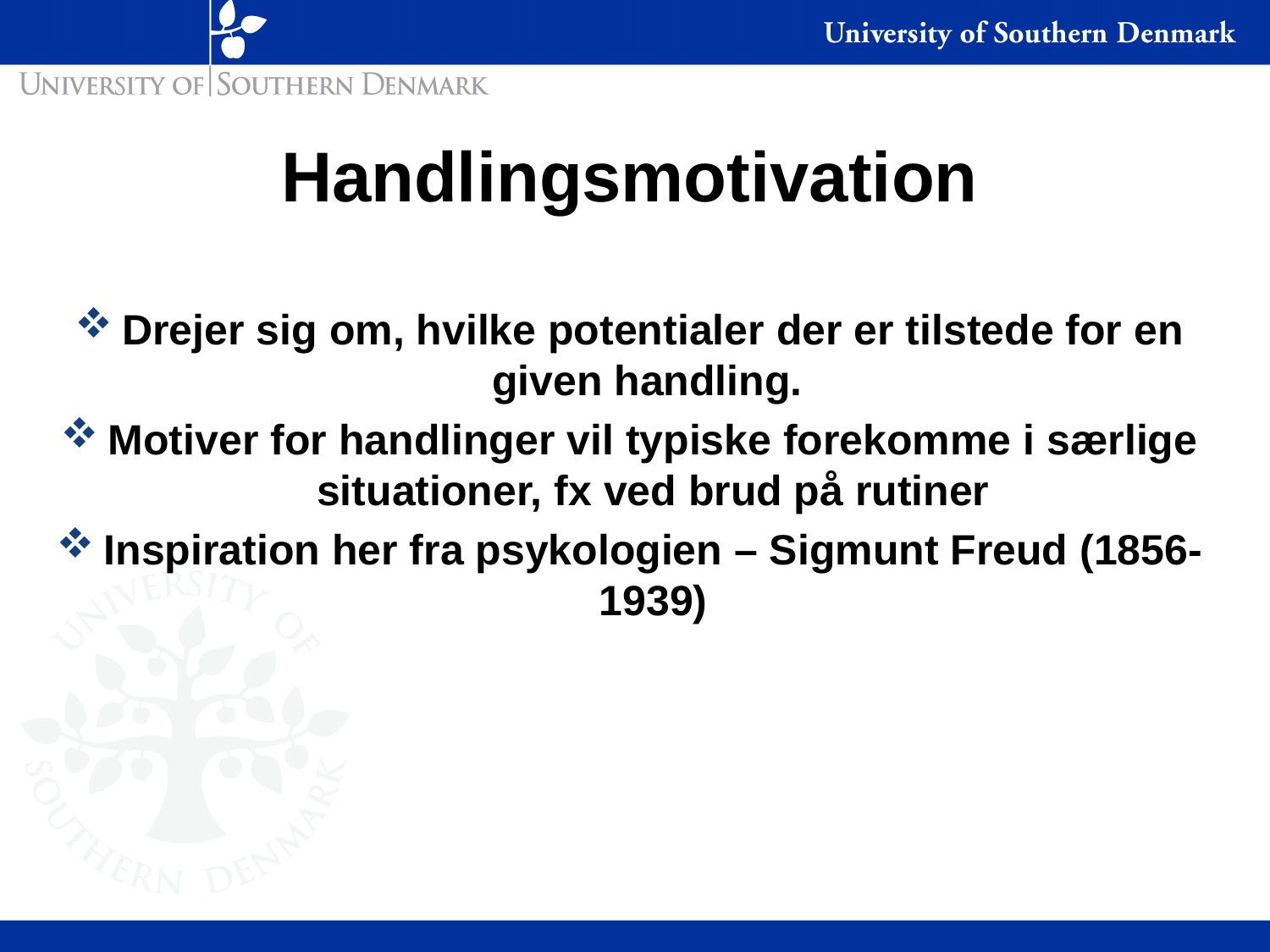

# Handlingsmotivation

Drejer sig om, hvilke potentialer der er tilstede for en given handling.
Motiver for handlinger vil typiske forekomme i særlige situationer, fx ved brud på rutiner
Inspiration her fra psykologien – Sigmunt Freud (1856-1939)